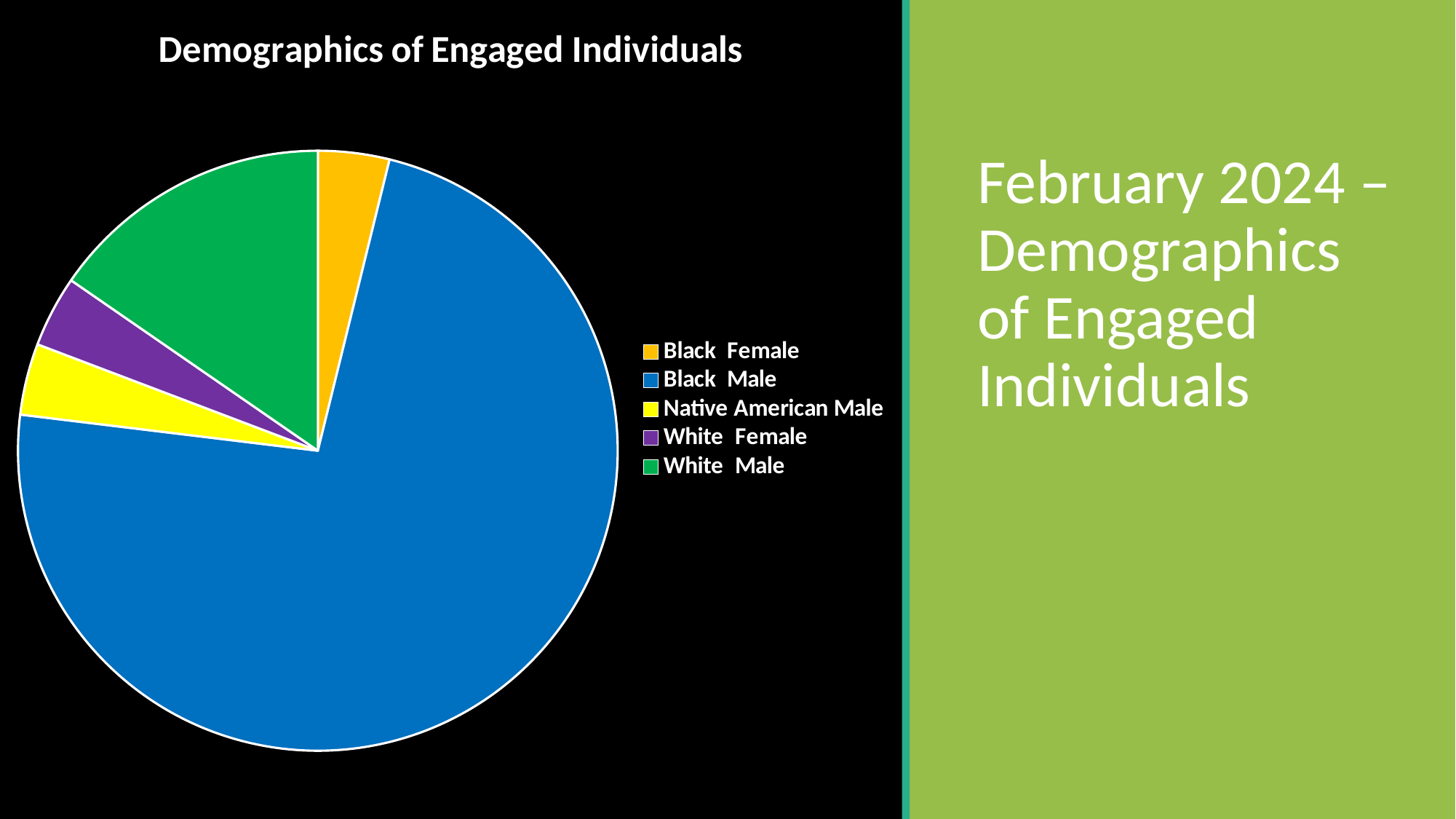

### Chart: Demographics of Engaged Individuals

| Category | Total |
|---|---|
| Female | 1.0 |
| Male | 19.0 |
| Male | 1.0 |
| Female | 1.0 |
| Male | 4.0 |

# February 2024 – Demographics of Engaged Individuals